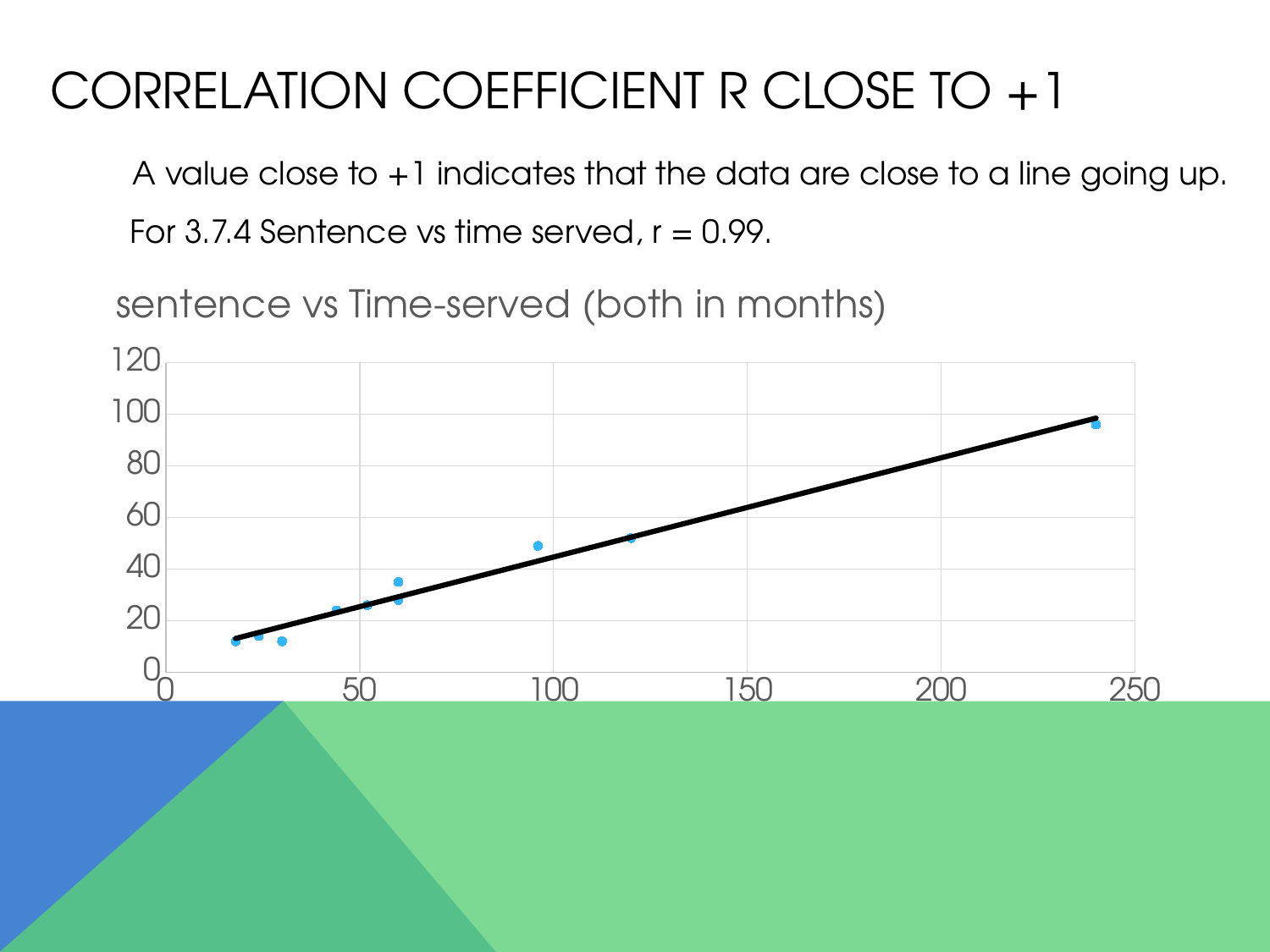

# correlation coefficient r close to +1
A value close to +1 indicates that the data are close to a line going up.
For 3.7.4 Sentence vs time served, r = 0.99.

### Chart: sentence vs Time-served (both in months)

| Category | Time-served |
|---|---|